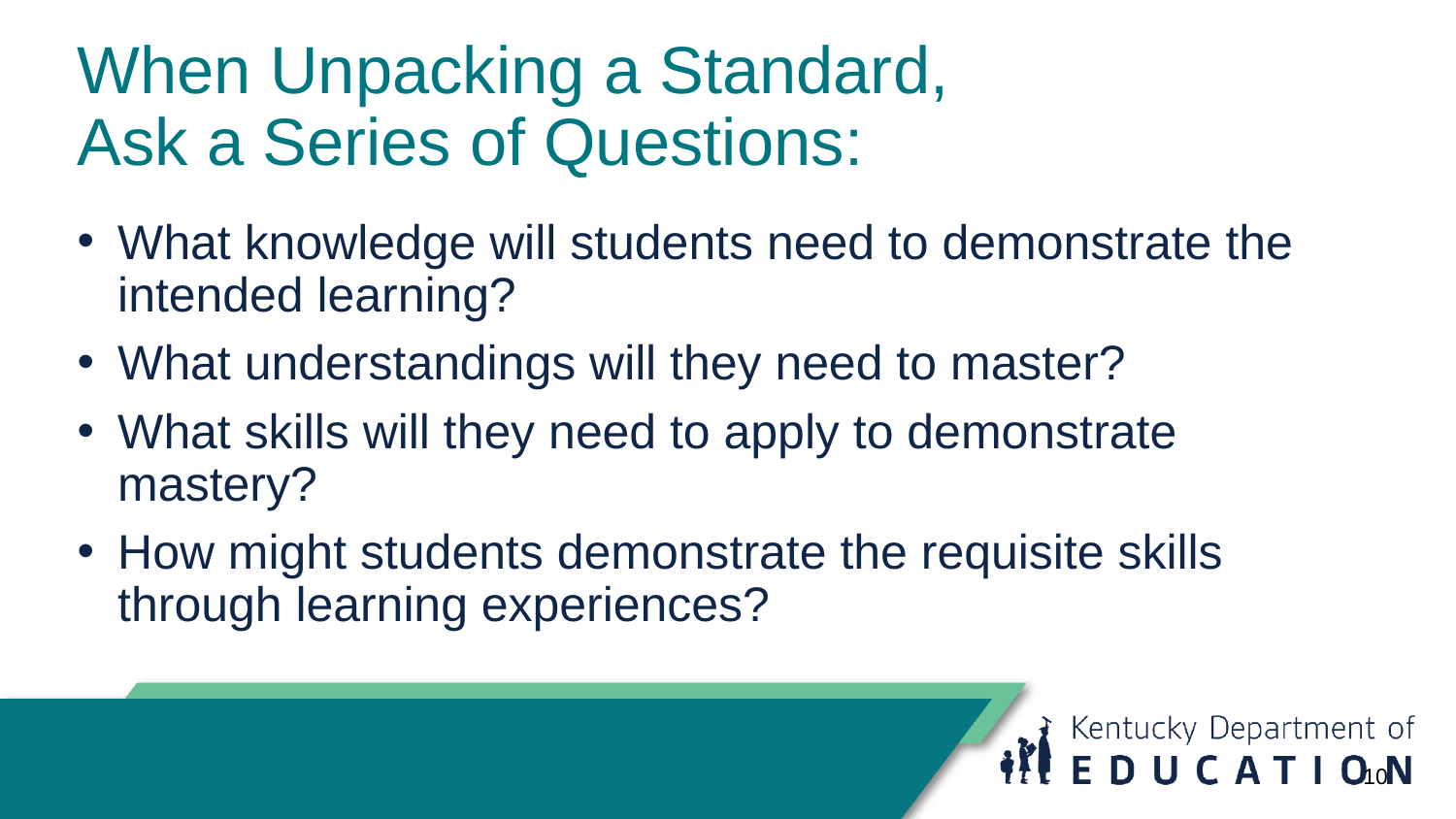

# When Unpacking a Standard, Ask a Series of Questions:
What knowledge will students need to demonstrate the intended learning?
What understandings will they need to master?
What skills will they need to apply to demonstrate mastery?
How might students demonstrate the requisite skills through learning experiences?
10